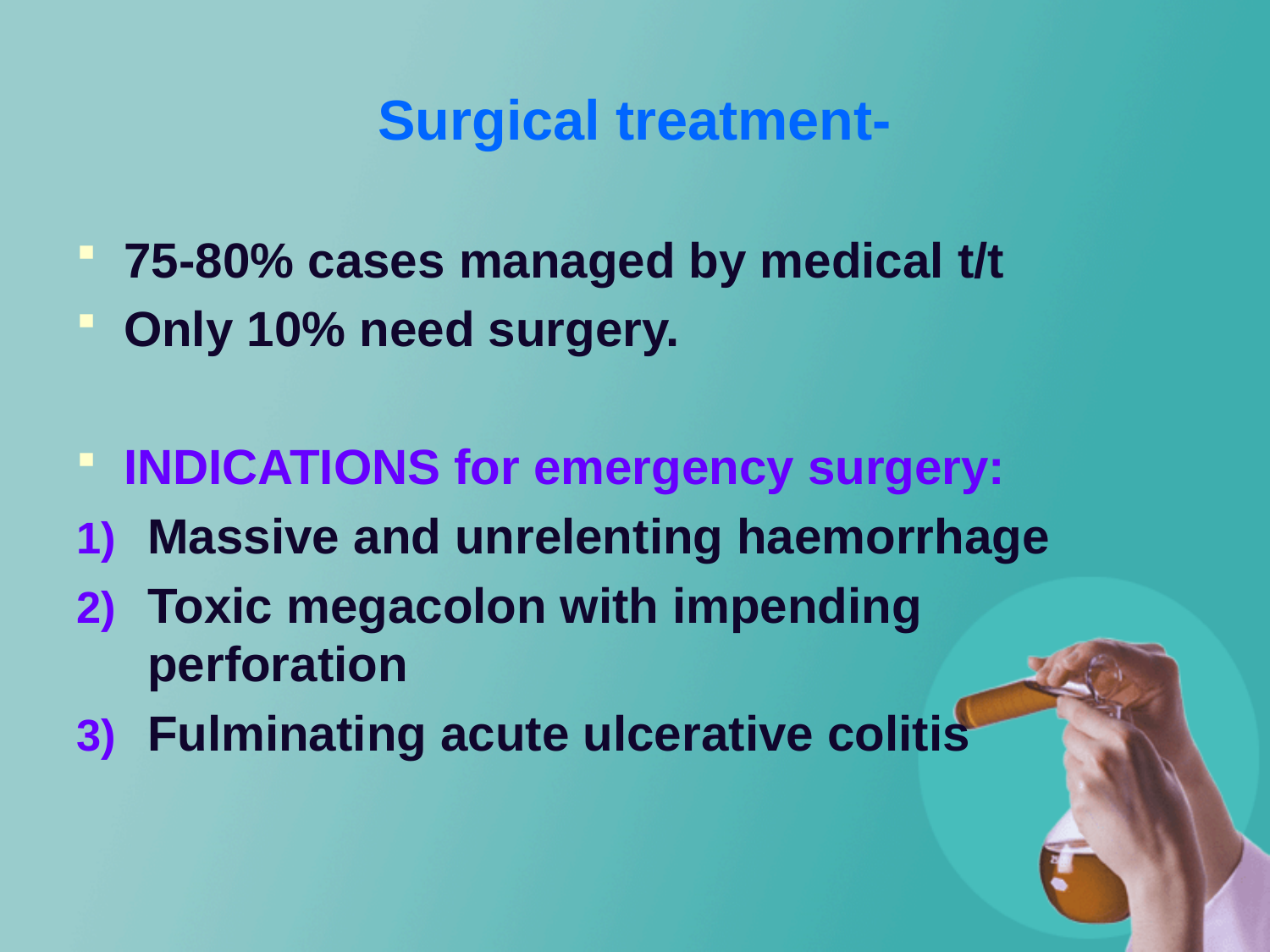

# Surgical treatment-
75-80% cases managed by medical t/t
Only 10% need surgery.

INDICATIONS for emergency surgery:
Massive and unrelenting haemorrhage
Toxic megacolon with impending perforation
Fulminating acute ulcerative colitis